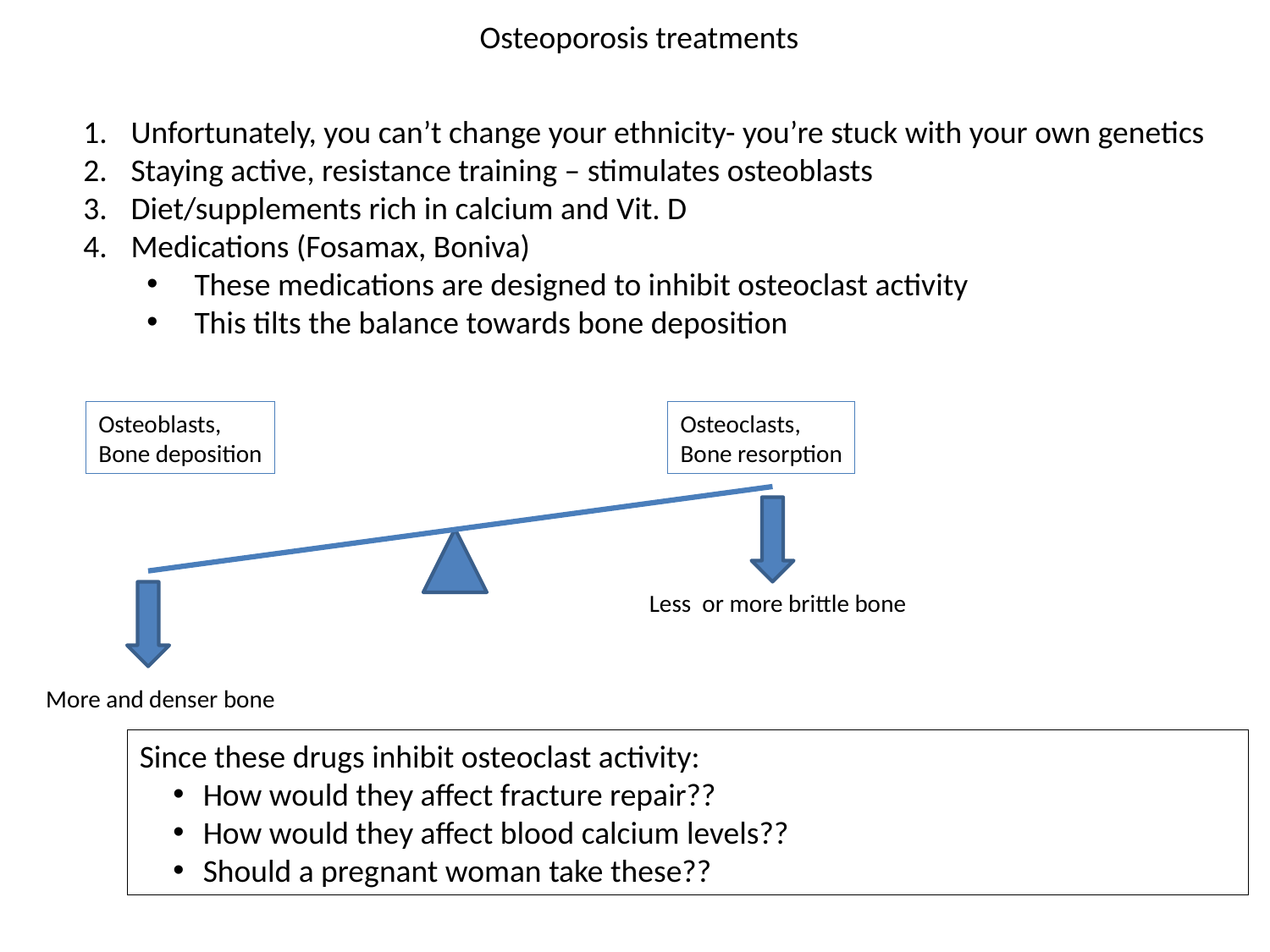

Osteoporosis treatments
Unfortunately, you can’t change your ethnicity- you’re stuck with your own genetics
Staying active, resistance training – stimulates osteoblasts
Diet/supplements rich in calcium and Vit. D
Medications (Fosamax, Boniva)
These medications are designed to inhibit osteoclast activity
This tilts the balance towards bone deposition
Osteoblasts,
Bone deposition
Osteoclasts,
Bone resorption

Less  or more brittle bone
More and denser bone
Since these drugs inhibit osteoclast activity:
How would they affect fracture repair??
How would they affect blood calcium levels??
Should a pregnant woman take these??